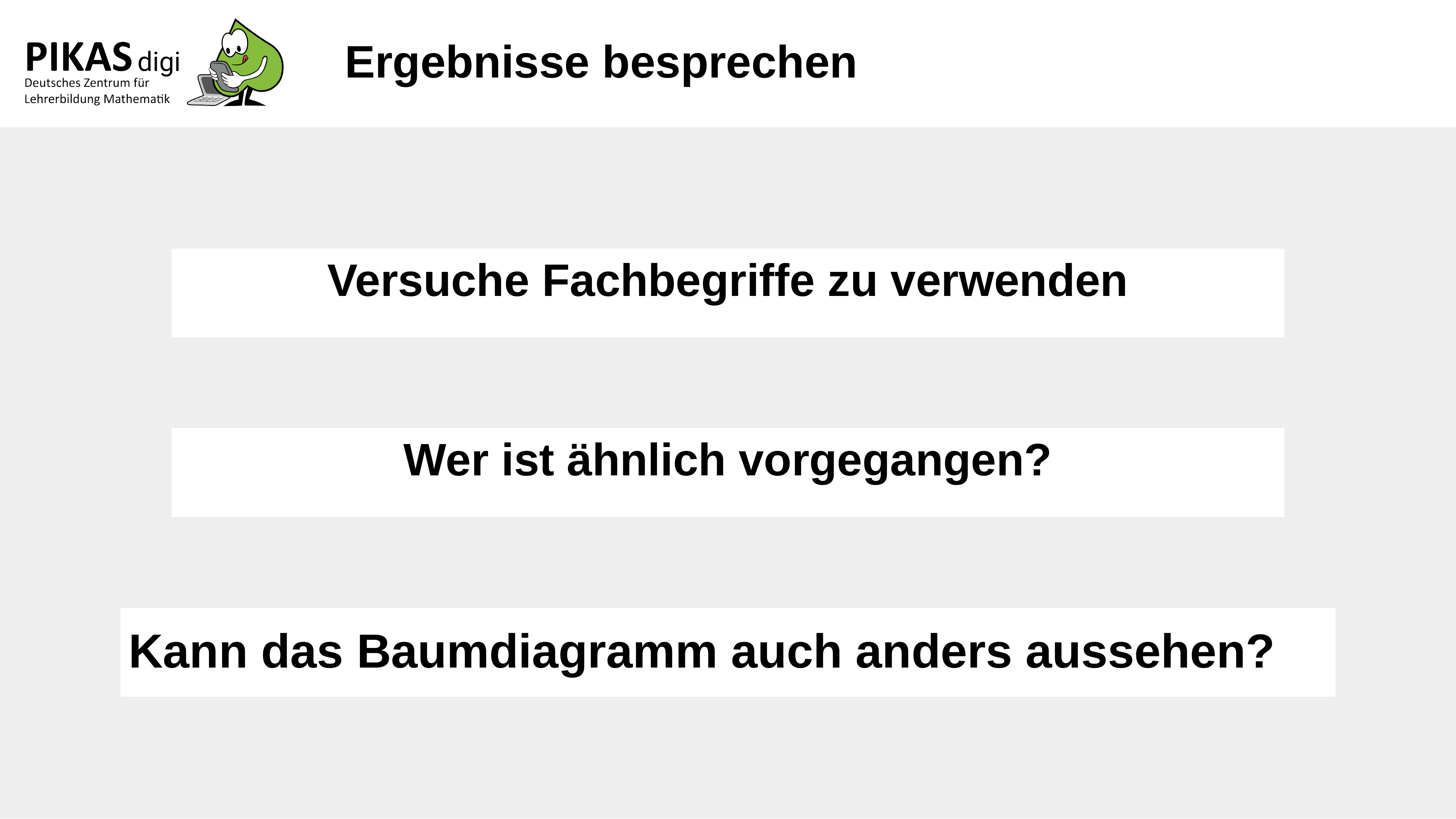

Ergebnisse besprechen
Versuche Fachbegriffe zu verwenden
Wer ist ähnlich vorgegangen?
Kann das Baumdiagramm auch anders aussehen?